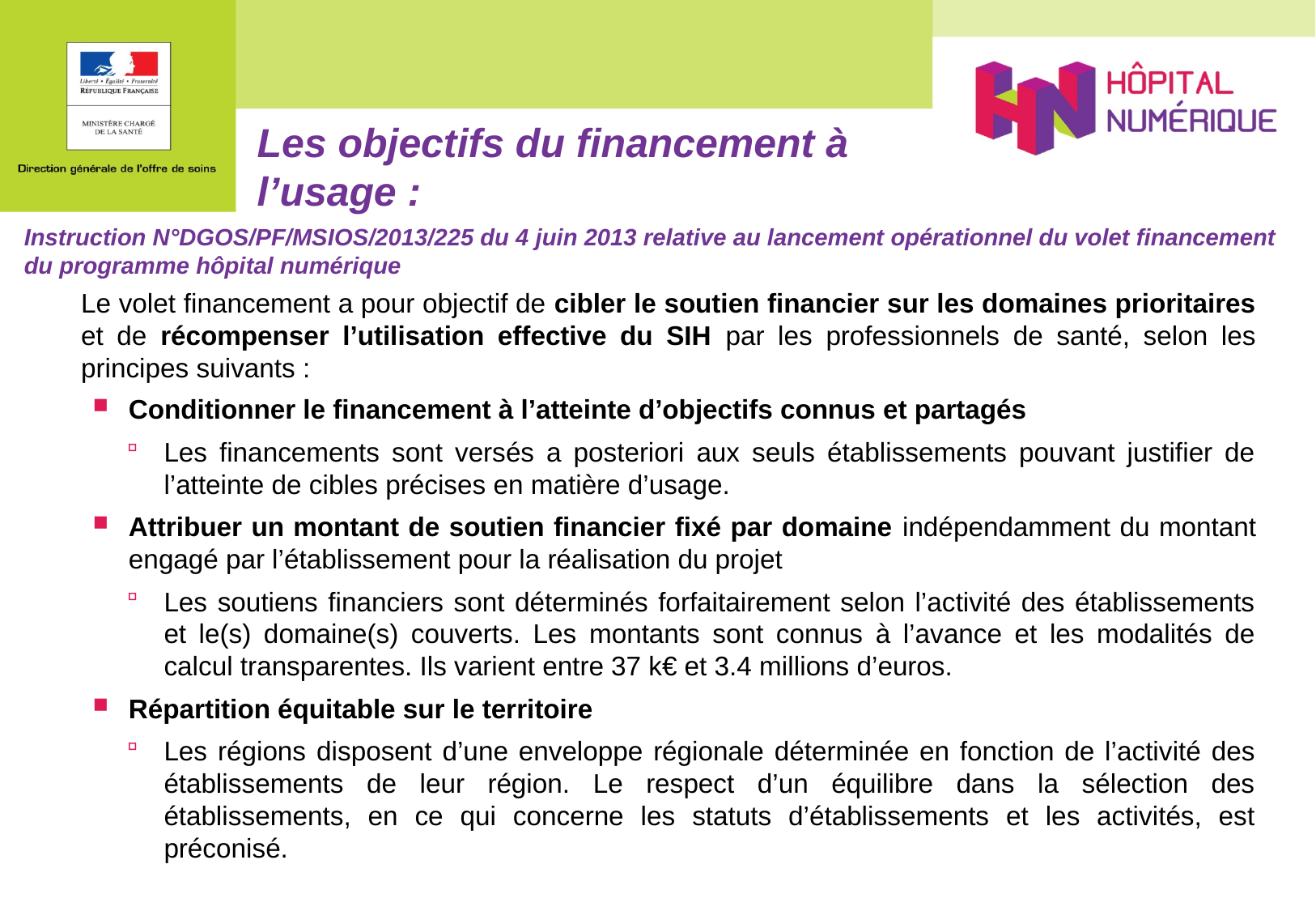

Les objectifs du financement à l’usage :

Instruction N°DGOS/PF/MSIOS/2013/225 du 4 juin 2013 relative au lancement opérationnel du volet financement du programme hôpital numérique

Le volet financement a pour objectif de cibler le soutien financier sur les domaines prioritaires et de récompenser l’utilisation effective du SIH par les professionnels de santé, selon les principes suivants :

Conditionner le financement à l’atteinte d’objectifs connus et partagés
Les financements sont versés a posteriori aux seuls établissements pouvant justifier de l’atteinte de cibles précises en matière d’usage.
Attribuer un montant de soutien financier fixé par domaine indépendamment du montant engagé par l’établissement pour la réalisation du projet
Les soutiens financiers sont déterminés forfaitairement selon l’activité des établissements et le(s) domaine(s) couverts. Les montants sont connus à l’avance et les modalités de calcul transparentes. Ils varient entre 37 k€ et 3.4 millions d’euros.
Répartition équitable sur le territoire
Les régions disposent d’une enveloppe régionale déterminée en fonction de l’activité des établissements de leur région. Le respect d’un équilibre dans la sélection des établissements, en ce qui concerne les statuts d’établissements et les activités, est préconisé.